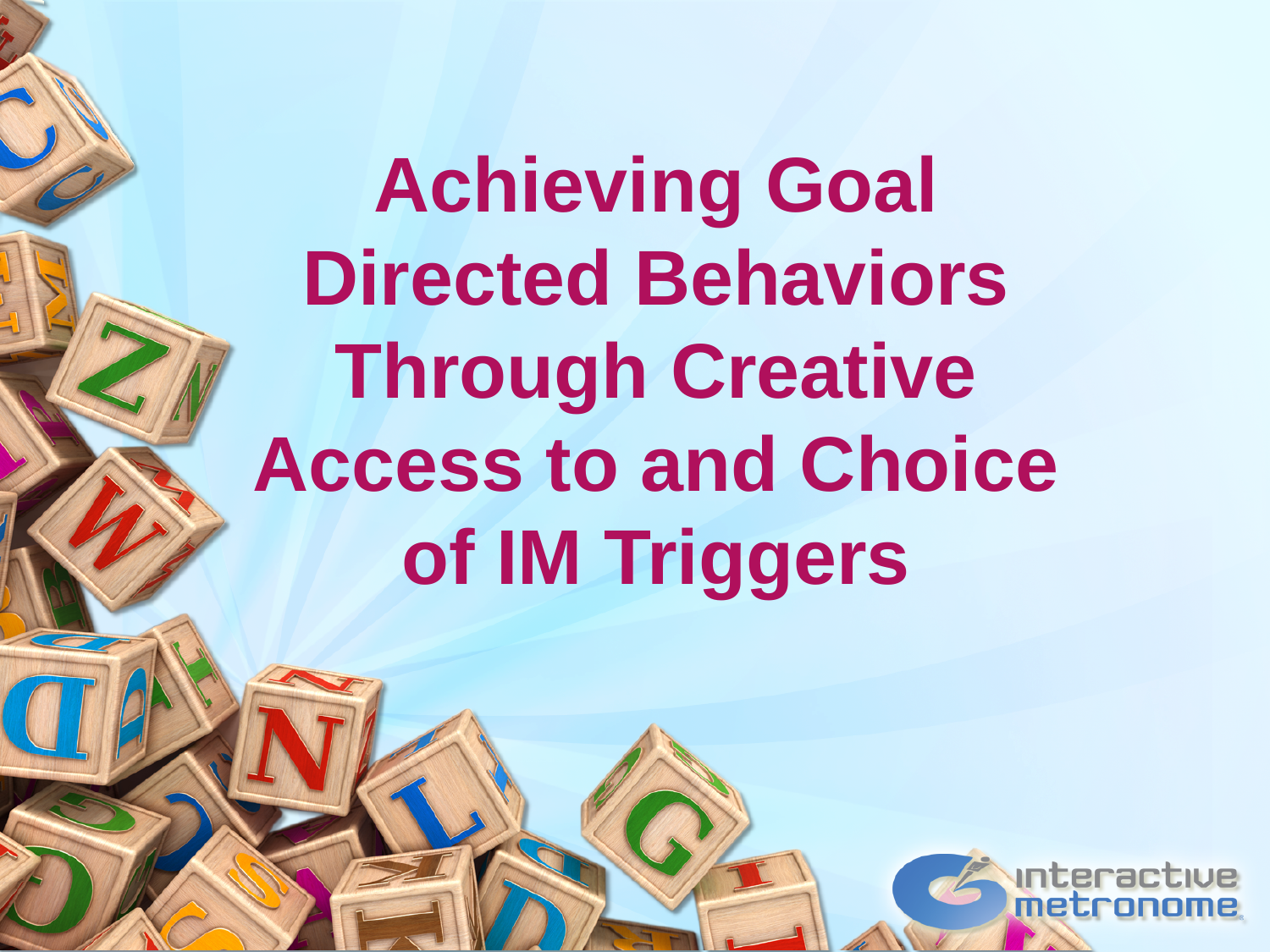

# Achieving Goal Directed Behaviors Through Creative Access to and Choice of IM Triggers